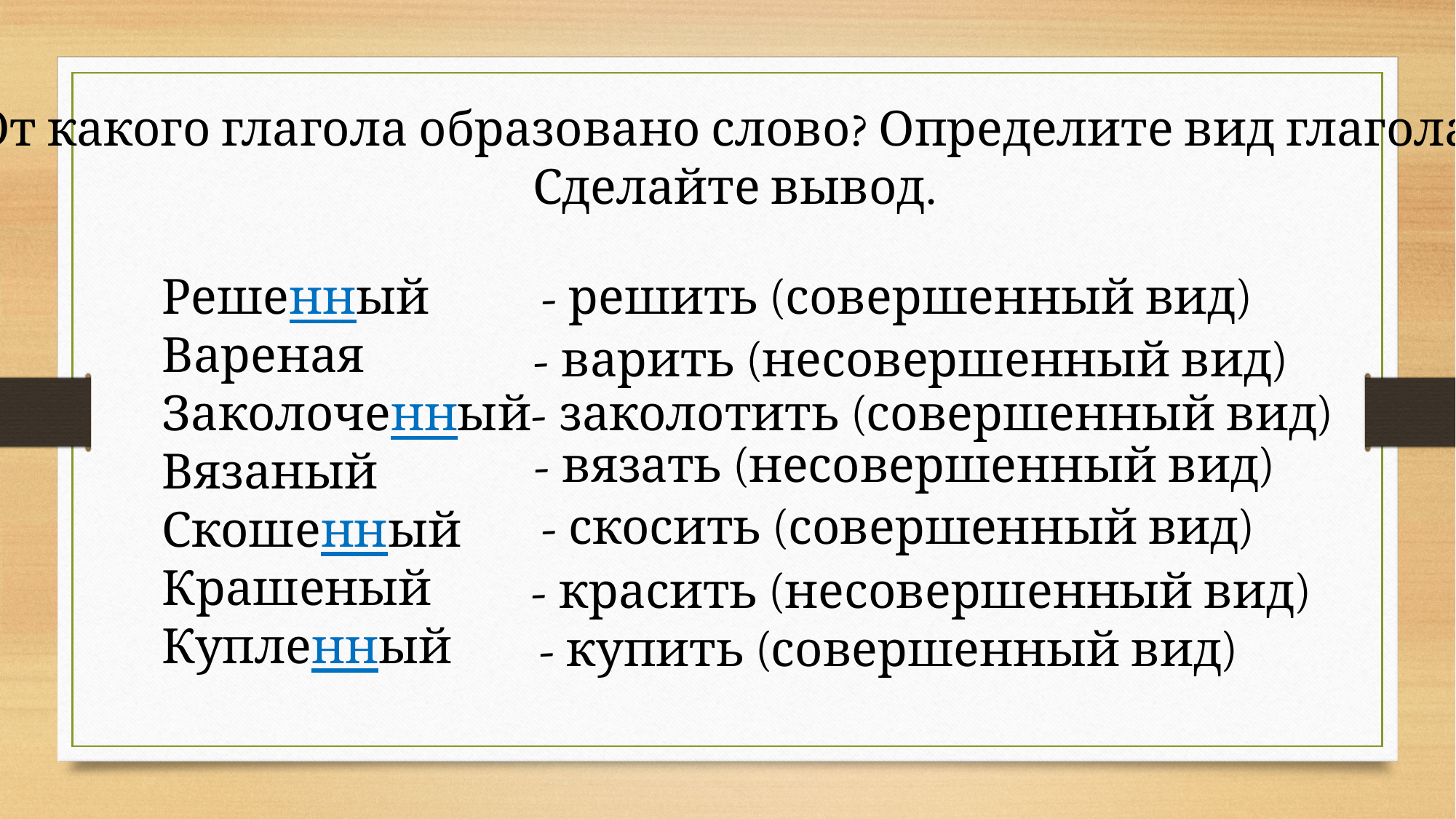

От какого глагола образовано слово? Определите вид глагола.
 Сделайте вывод.

Решенный
Вареная
Заколоченный
Вязаный
Скошенный
Крашеный
Купленный
- решить (совершенный вид)

- варить (несовершенный вид)
- заколотить (совершенный вид)
- вязать (несовершенный вид)
- скосить (совершенный вид)
- красить (несовершенный вид)
- купить (совершенный вид)